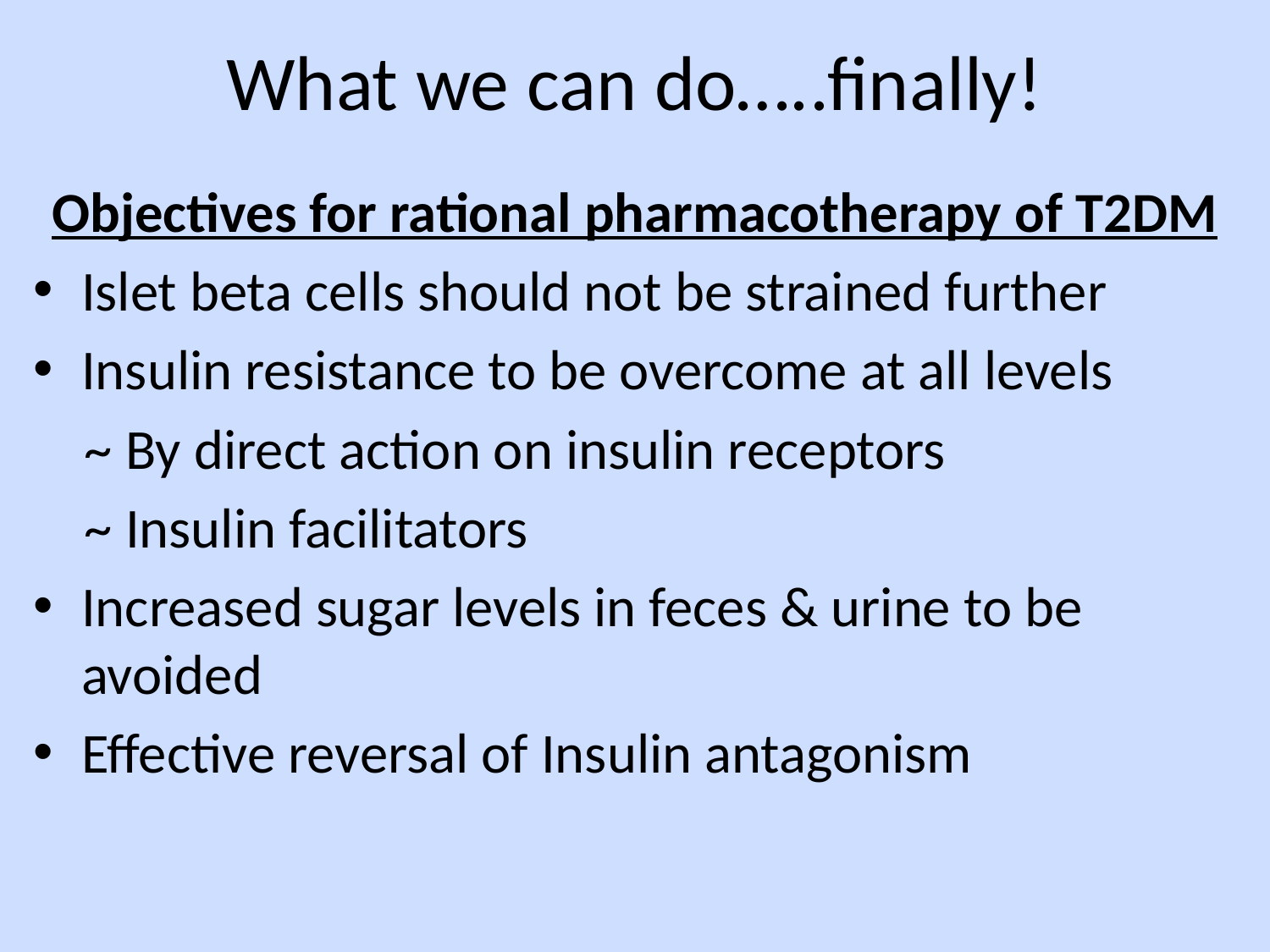

# What we can do…..finally!
Objectives for rational pharmacotherapy of T2DM
Islet beta cells should not be strained further
Insulin resistance to be overcome at all levels
    ~ By direct action on insulin receptors
    ~ Insulin facilitators
Increased sugar levels in feces & urine to be avoided
Effective reversal of Insulin antagonism